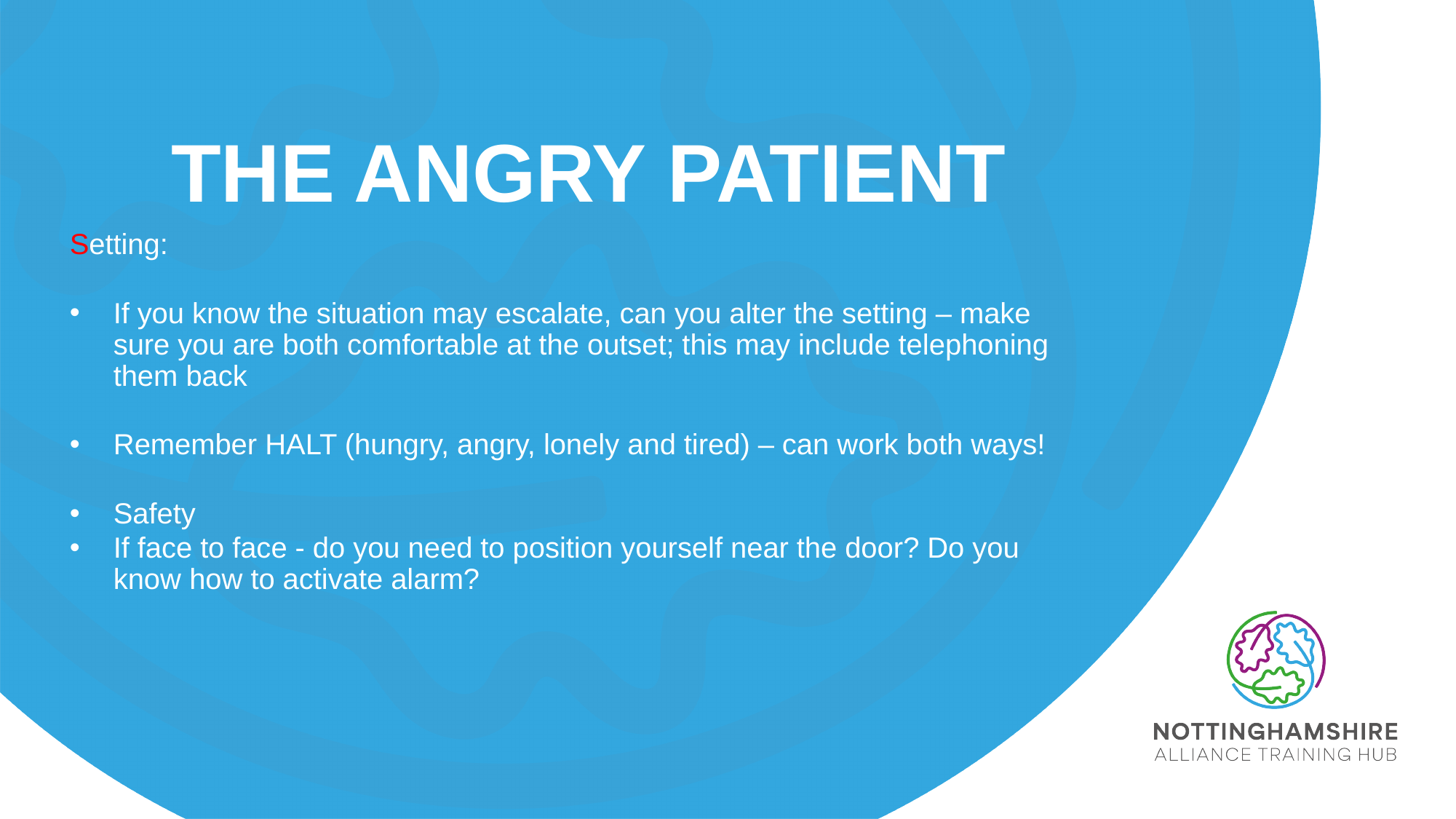

# The Angry patient

Setting:

If you know the situation may escalate, can you alter the setting – make sure you are both comfortable at the outset; this may include telephoning them back

Remember HALT (hungry, angry, lonely and tired) – can work both ways!

Safety
If face to face - do you need to position yourself near the door? Do you know how to activate alarm?